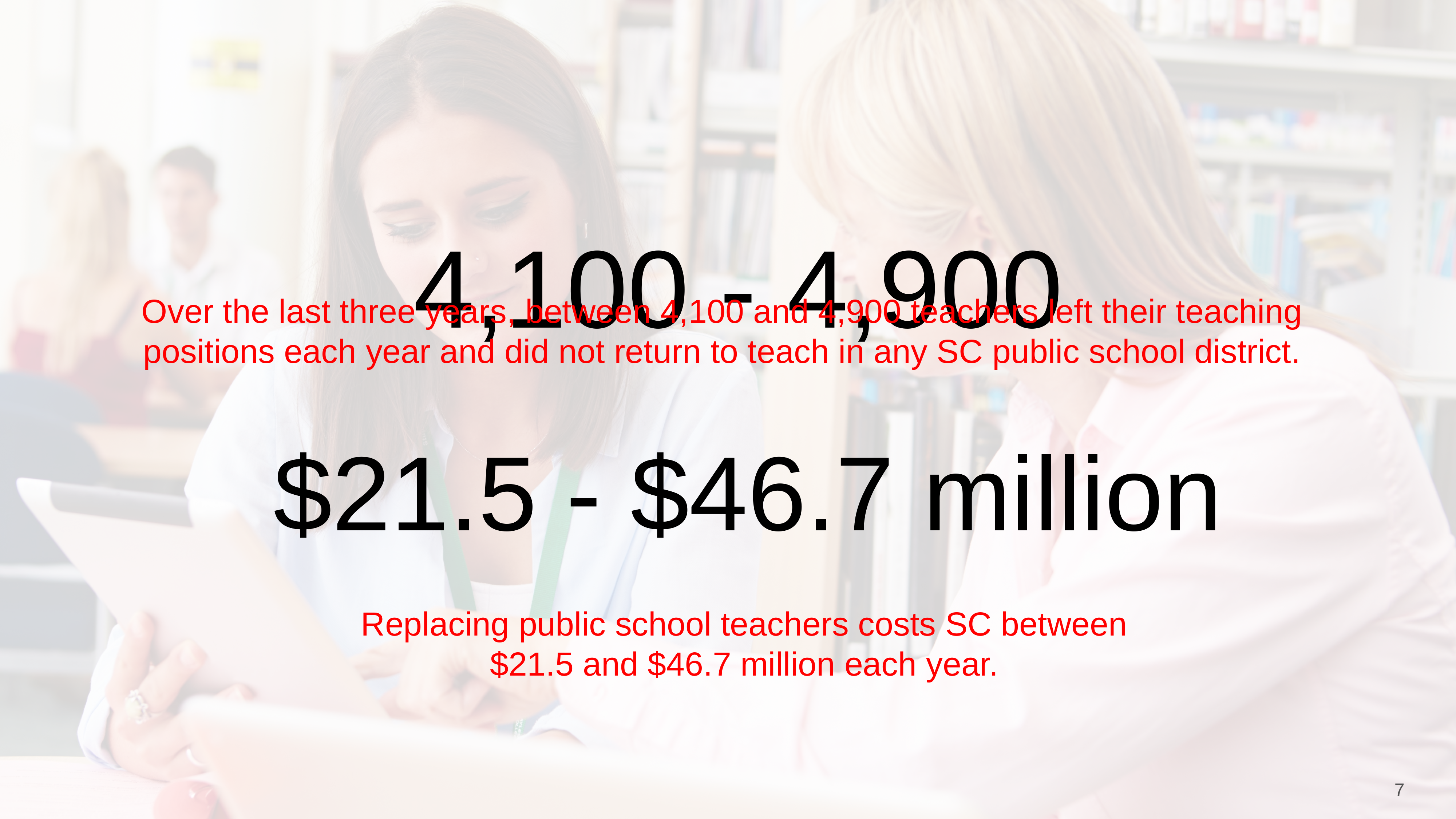

4,100 - 4,900

Over the last three years, between 4,100 and 4,900 teachers left their teaching
positions each year and did not return to teach in any SC public school district.
$21.5 - $46.7 million
Replacing public school teachers costs SC between
 $21.5 and $46.7 million each year.
7